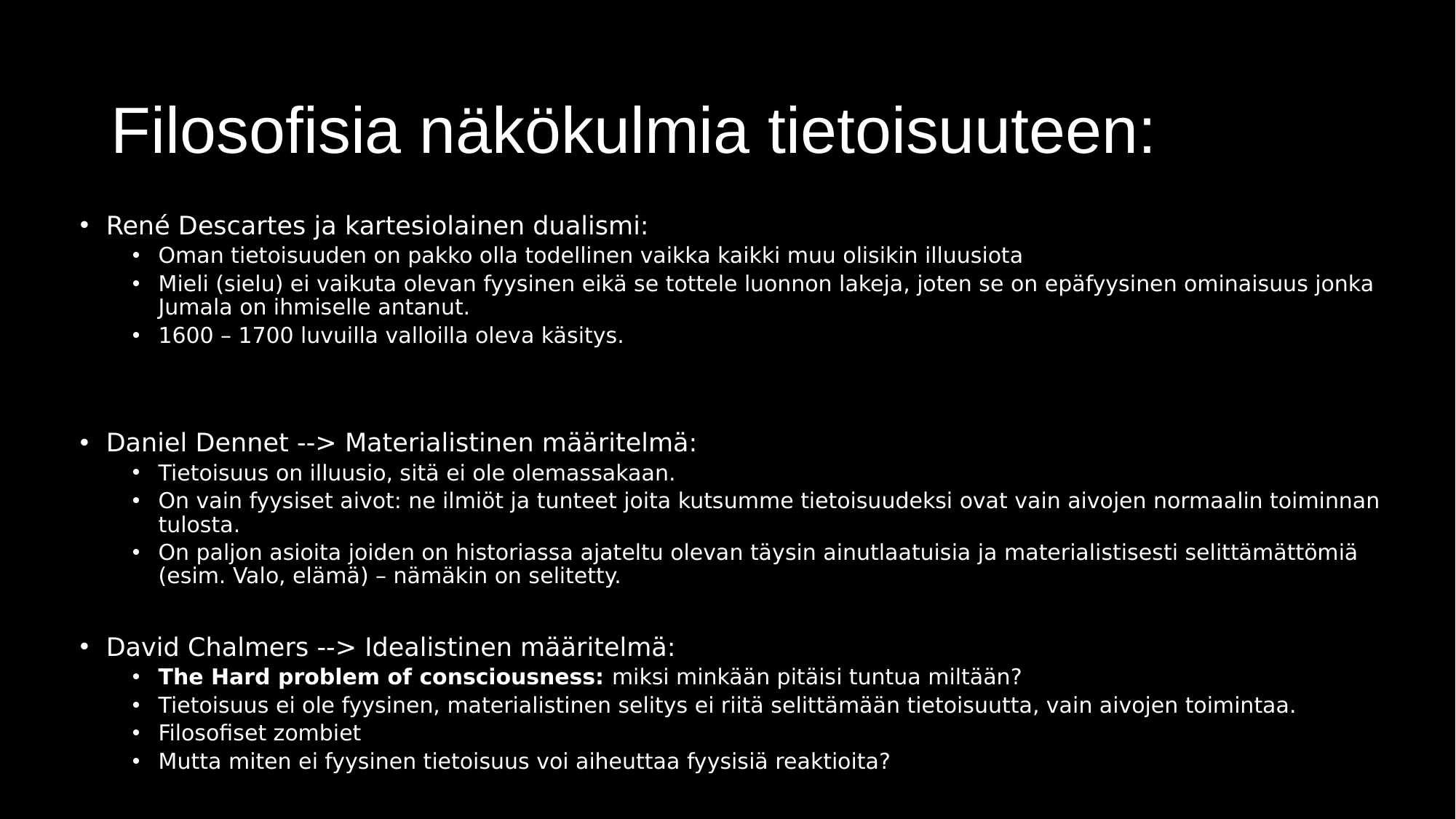

# Filosofisia näkökulmia tietoisuuteen:
René Descartes ja kartesiolainen dualismi:
Oman tietoisuuden on pakko olla todellinen vaikka kaikki muu olisikin illuusiota
Mieli (sielu) ei vaikuta olevan fyysinen eikä se tottele luonnon lakeja, joten se on epäfyysinen ominaisuus jonka Jumala on ihmiselle antanut.
1600 – 1700 luvuilla valloilla oleva käsitys.

Daniel Dennet --> Materialistinen määritelmä:
Tietoisuus on illuusio, sitä ei ole olemassakaan.
On vain fyysiset aivot: ne ilmiöt ja tunteet joita kutsumme tietoisuudeksi ovat vain aivojen normaalin toiminnan tulosta.
On paljon asioita joiden on historiassa ajateltu olevan täysin ainutlaatuisia ja materialistisesti selittämättömiä (esim. Valo, elämä) – nämäkin on selitetty.

David Chalmers --> Idealistinen määritelmä:
The Hard problem of consciousness: miksi minkään pitäisi tuntua miltään?
Tietoisuus ei ole fyysinen, materialistinen selitys ei riitä selittämään tietoisuutta, vain aivojen toimintaa.
Filosofiset zombiet
Mutta miten ei fyysinen tietoisuus voi aiheuttaa fyysisiä reaktioita?